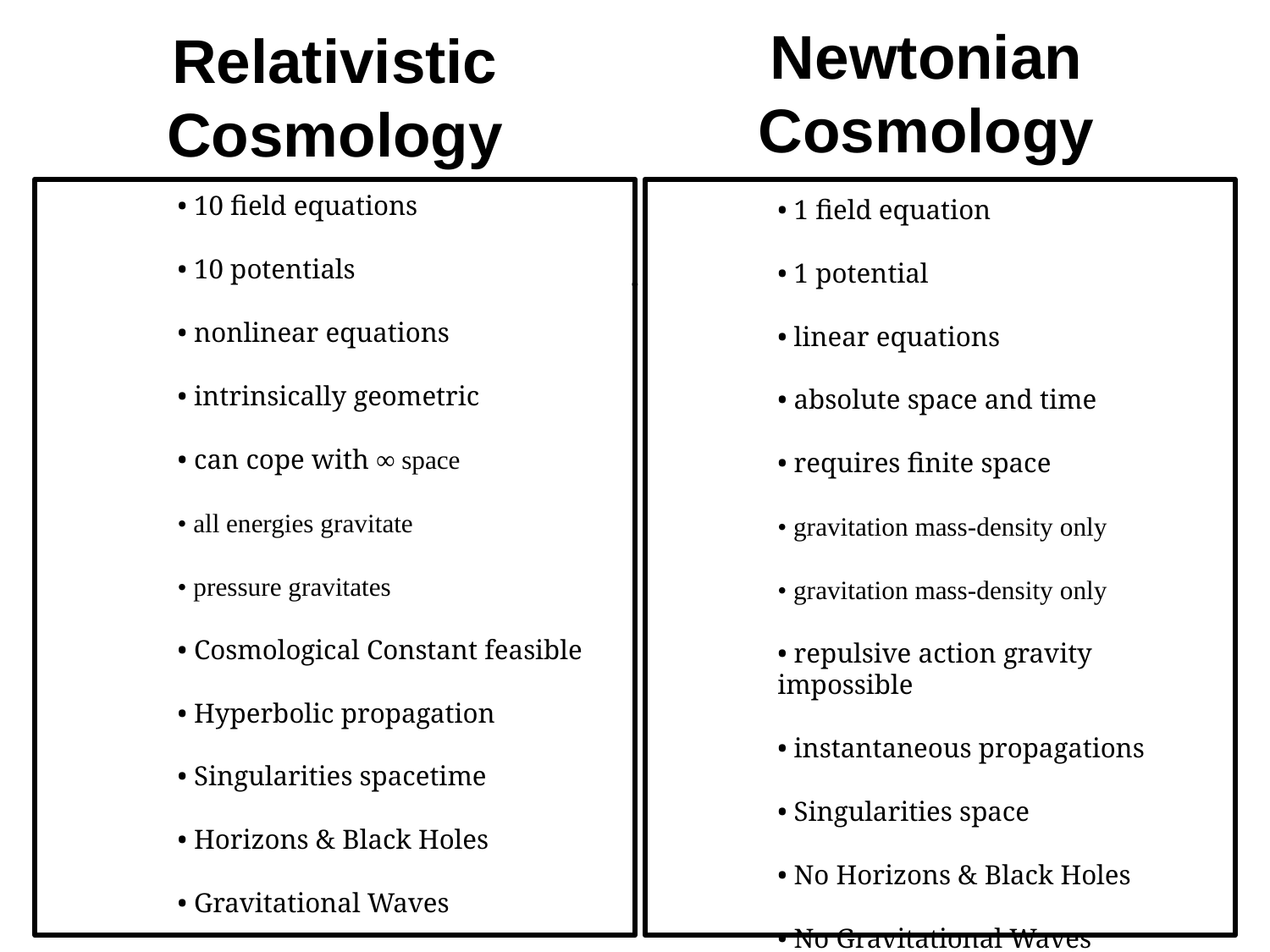

Newtonian
Cosmology
# Relativistic Cosmology

• 10 field equations

• 10 potentials

• nonlinear equations

• intrinsically geometric

• can cope with ∞ space

• all energies gravitate

• pressure gravitates

• Cosmological Constant feasible

• Hyperbolic propagation

• Singularities spacetime

• Horizons & Black Holes

• Gravitational Waves
• 1 field equation

• 1 potential

• linear equations

• absolute space and time

• requires finite space

• gravitation mass-density only

• gravitation mass-density only

• repulsive action gravity impossible

• instantaneous propagations

• Singularities space

• No Horizons & Black Holes

• No Gravitational Waves
.